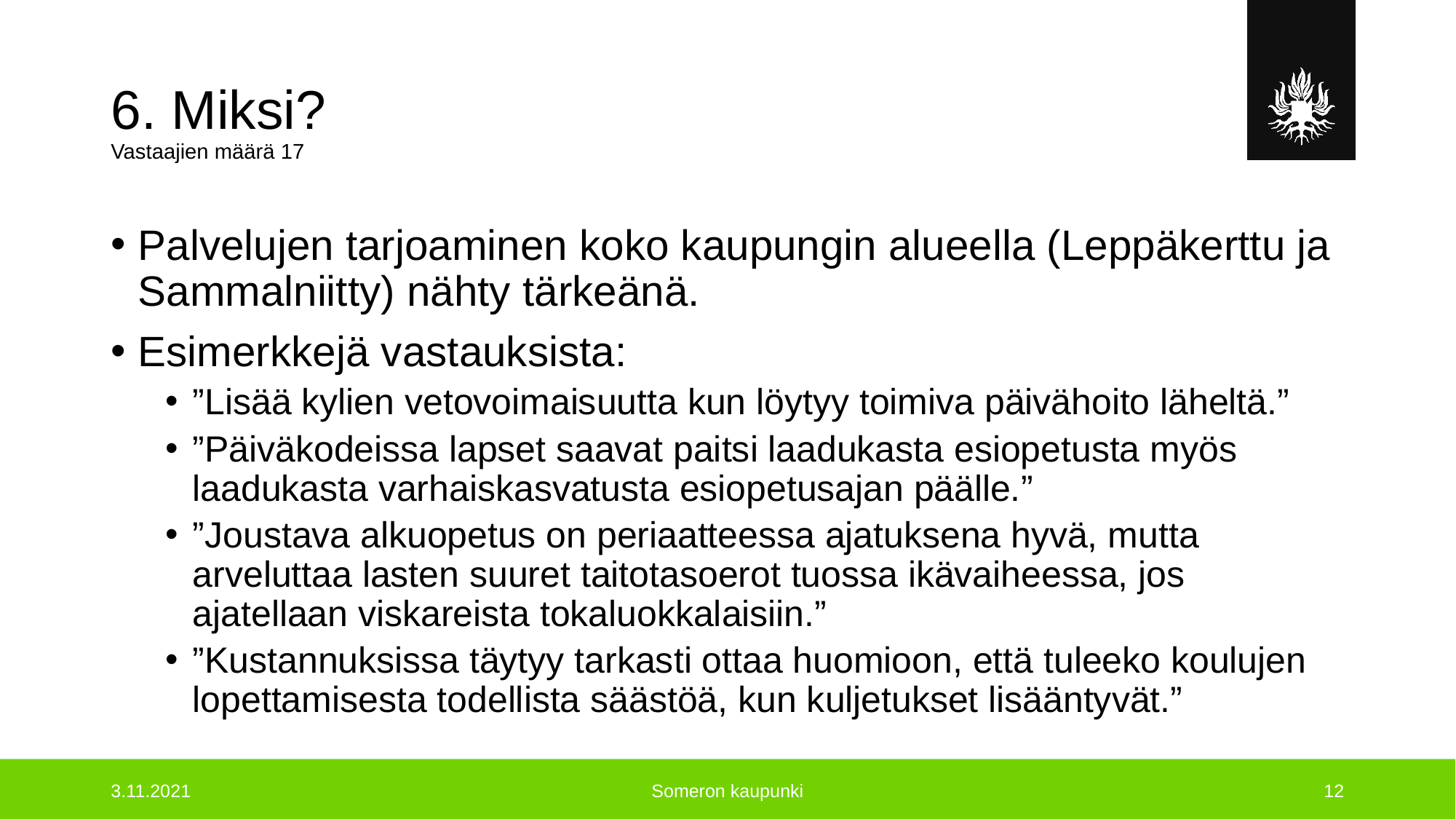

# 6. Miksi? Vastaajien määrä 17
Palvelujen tarjoaminen koko kaupungin alueella (Leppäkerttu ja Sammalniitty) nähty tärkeänä.
Esimerkkejä vastauksista:
”Lisää kylien vetovoimaisuutta kun löytyy toimiva päivähoito läheltä.”
”Päiväkodeissa lapset saavat paitsi laadukasta esiopetusta myös laadukasta varhaiskasvatusta esiopetusajan päälle.”
”Joustava alkuopetus on periaatteessa ajatuksena hyvä, mutta arveluttaa lasten suuret taitotasoerot tuossa ikävaiheessa, jos ajatellaan viskareista tokaluokkalaisiin.”
”Kustannuksissa täytyy tarkasti ottaa huomioon, että tuleeko koulujen lopettamisesta todellista säästöä, kun kuljetukset lisääntyvät.”